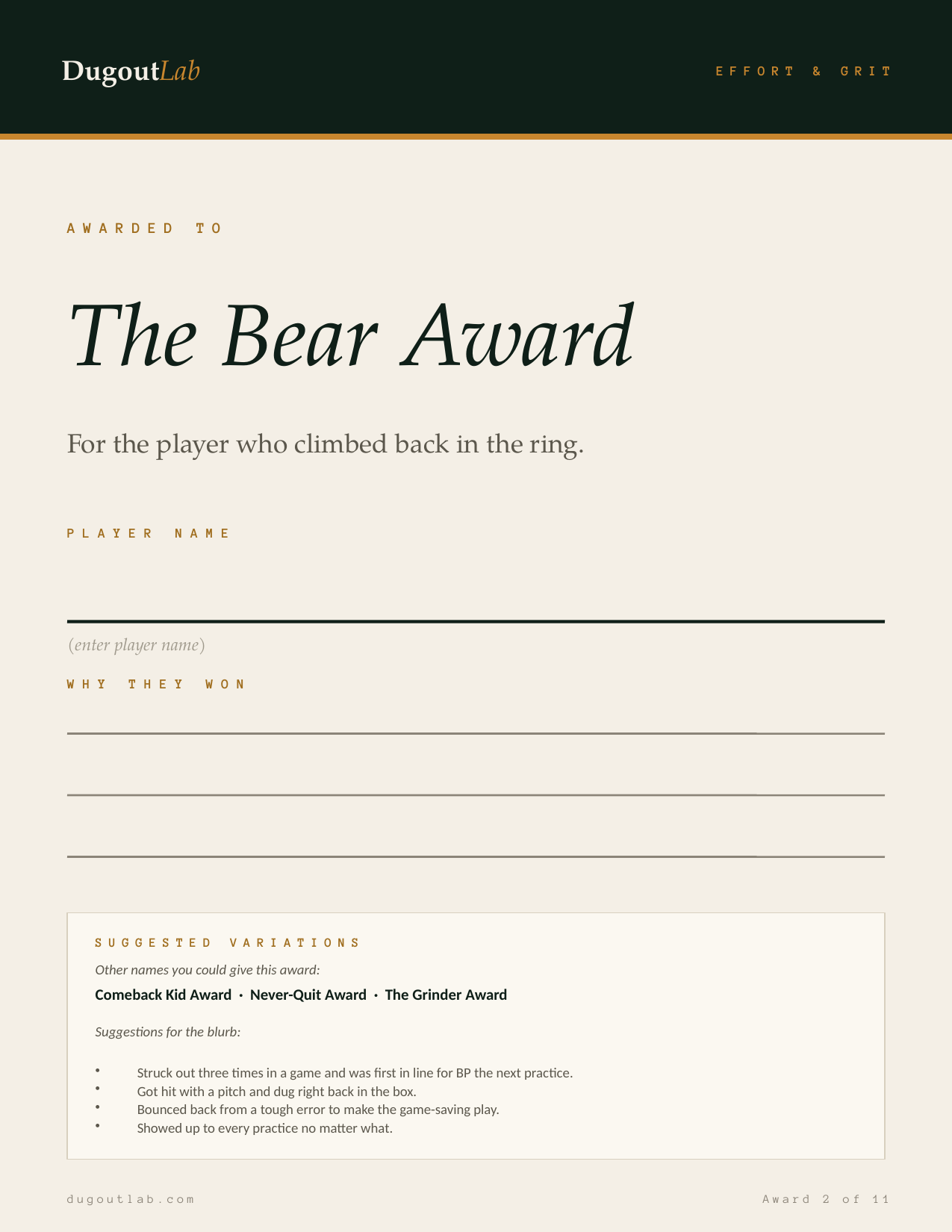

DugoutLab
EFFORT & GRIT

AWARDED TO
The Bear Award
For the player who climbed back in the ring.
PLAYER NAME

(enter player name)
WHY THEY WON

SUGGESTED VARIATIONS
Other names you could give this award:
Comeback Kid Award  ·  Never-Quit Award  ·  The Grinder Award
Suggestions for the blurb:
Struck out three times in a game and was first in line for BP the next practice.
Got hit with a pitch and dug right back in the box.
Bounced back from a tough error to make the game-saving play.
Showed up to every practice no matter what.
dugoutlab.com
Award 2 of 11